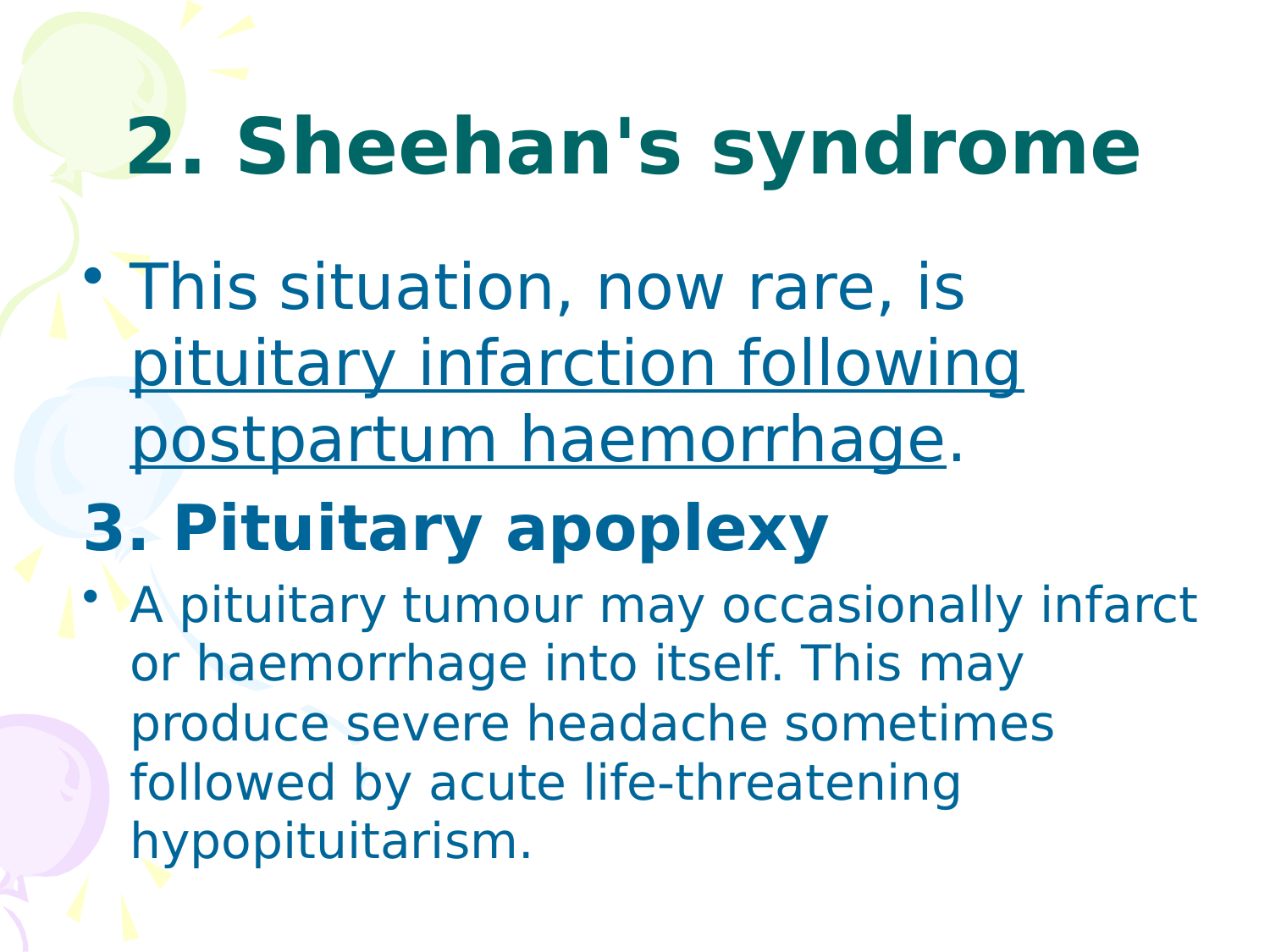

# 2. Sheehan's syndrome

This situation, now rare, is pituitary infarction following postpartum haemorrhage.
3. Pituitary apoplexy
A pituitary tumour may occasionally infarct or haemorrhage into itself. This may produce severe headache sometimes followed by acute life-threatening hypopituitarism.